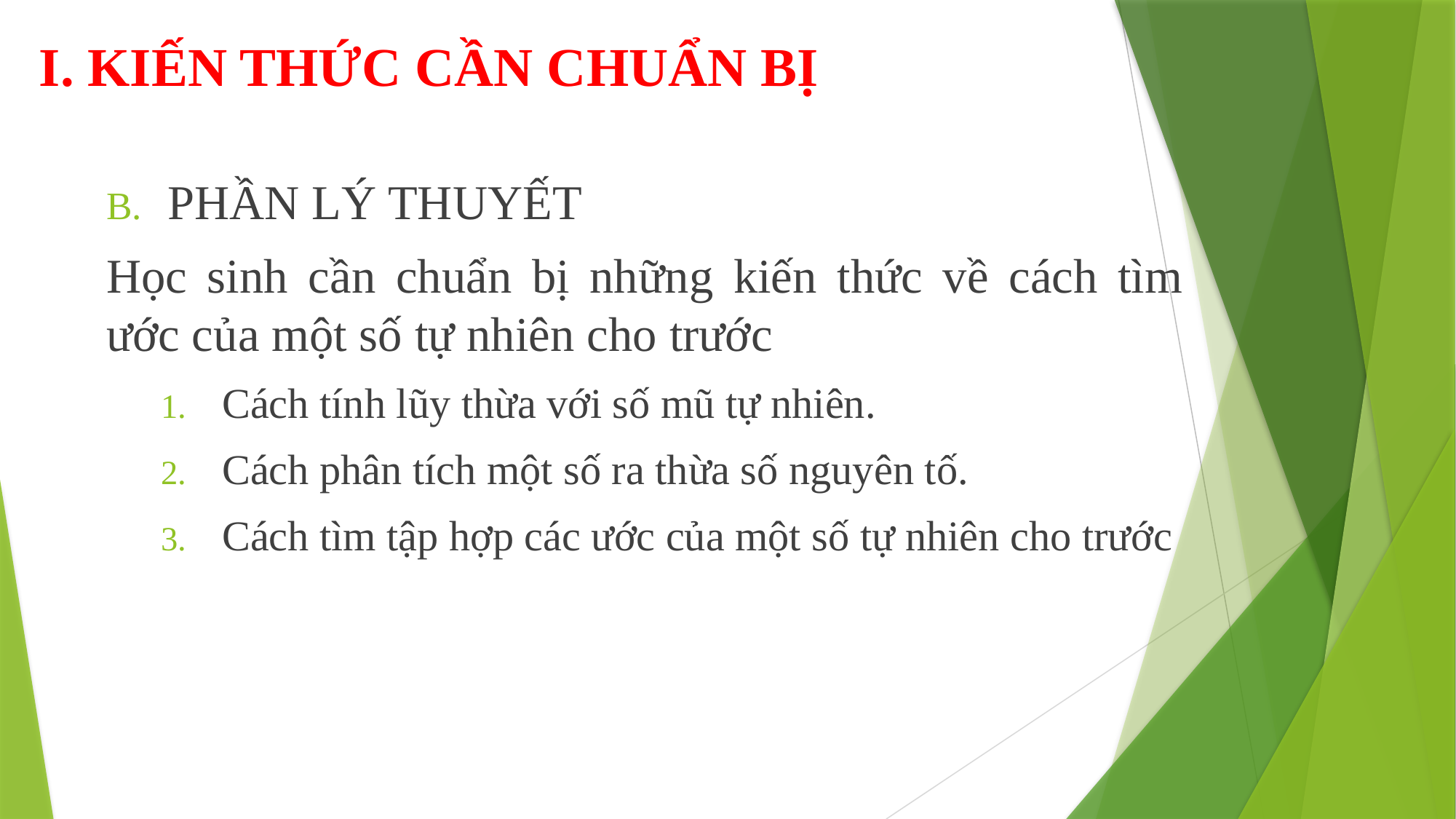

# I. KIẾN THỨC CẦN CHUẨN BỊ
PHẦN LÝ THUYẾT
Học sinh cần chuẩn bị những kiến thức về cách tìm ước của một số tự nhiên cho trước
Cách tính lũy thừa với số mũ tự nhiên.
Cách phân tích một số ra thừa số nguyên tố.
Cách tìm tập hợp các ước của một số tự nhiên cho trước